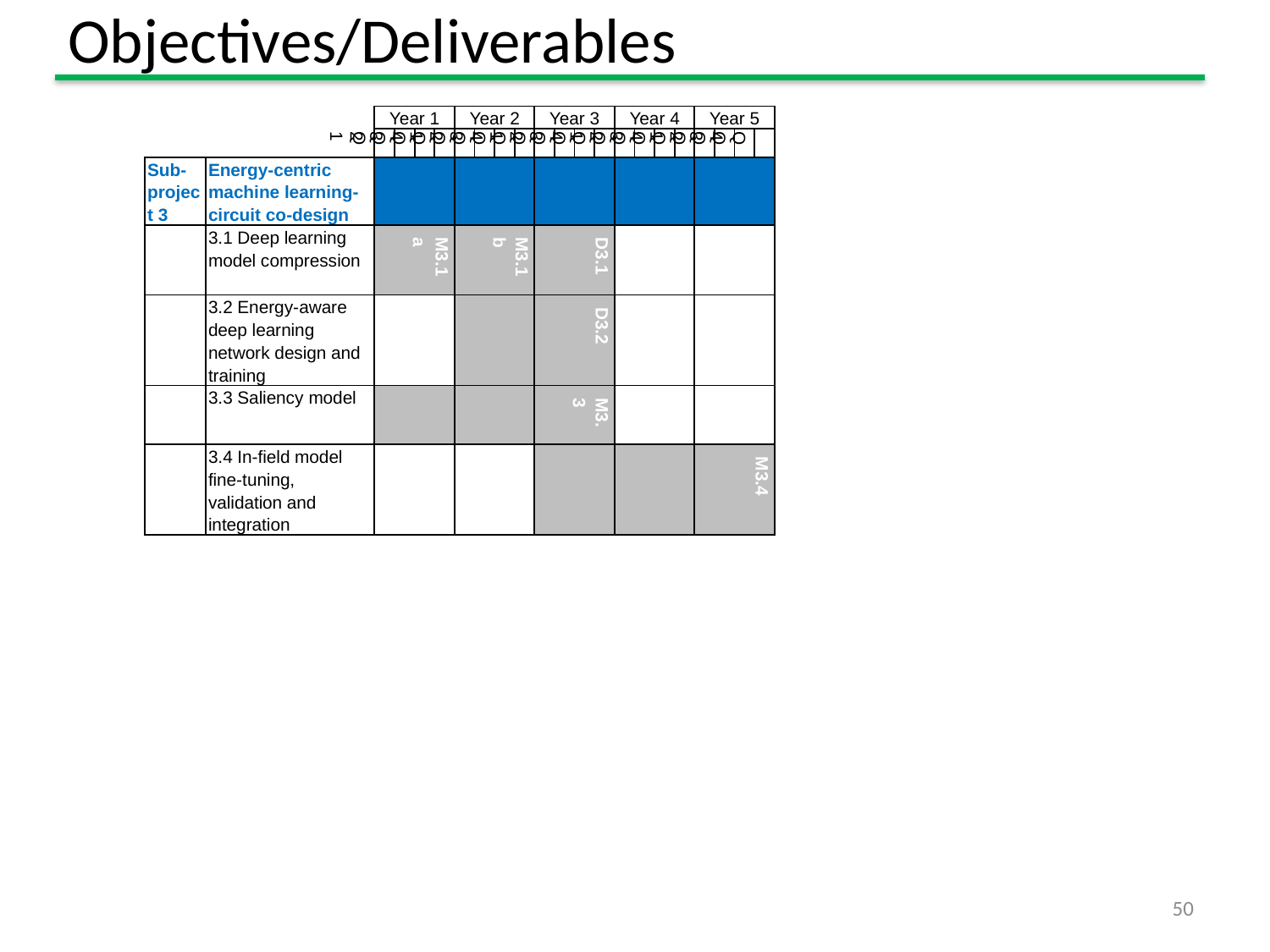

# Objectives/Deliverables

|  |  | Year 1 |  |  |  | Year 2 |  |  |  | Year 3 |  |  |  | Year 4 |  |  |  | Year 5 |  |  |  |
| --- | --- | --- | --- | --- | --- | --- | --- | --- | --- | --- | --- | --- | --- | --- | --- | --- | --- | --- | --- | --- | --- |
|  |  | Q1 | Q2 | Q3 | Q4 | Q1 | Q2 | Q3 | Q4 | Q1 | Q2 | Q3 | Q4 | Q1 | Q2 | Q3 | Q4 | Q1 | Q2 | Q3 | Q4 |
| Sub-project 3 | Energy-centric machine learning-circuit co-design |  |  |  |  |  |  |  |  |  |  |  |  |  |  |  |  |  |  |  |  |
|  | 3.1 Deep learning model compression |  |  |  | M3.1a |  |  |  | M3.1b |  |  |  | D3.1 |  |  |  |  |  |  |  |  |
|  | 3.2 Energy-aware deep learning network design and training |  |  |  |  |  |  |  |  |  |  |  | D3.2 |  |  |  |  |  |  |  |  |
|  | 3.3 Saliency model |  |  |  |  |  |  |  |  |  |  |  | M3.3 |  |  |  |  |  |  |  |  |
|  | 3.4 In-field model fine-tuning, validation and integration |  |  |  |  |  |  |  |  |  |  |  |  |  |  |  |  |  |  |  | M3.4 |
50